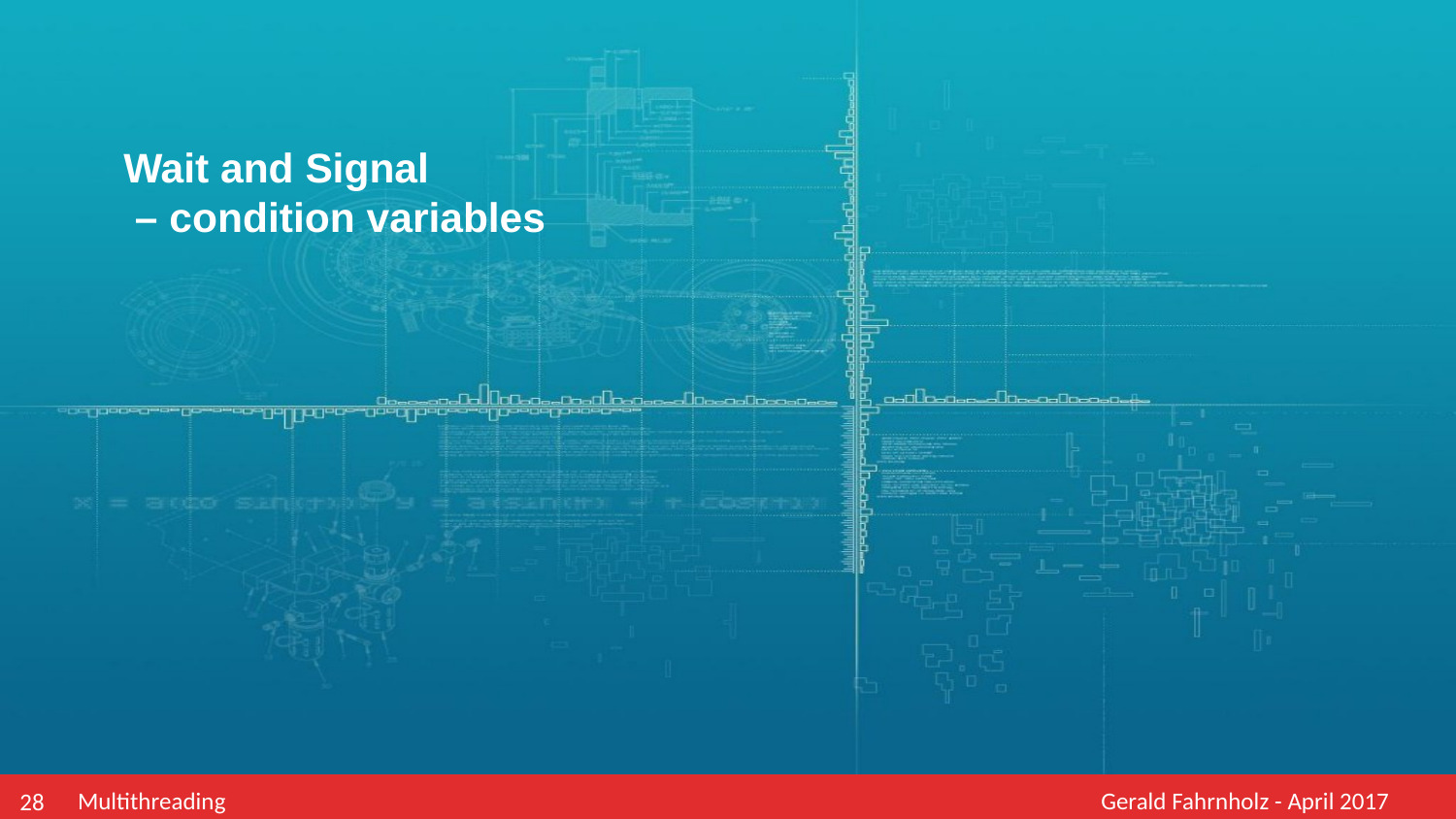

Wait and Signal
 – condition variables
Multithreading
Gerald Fahrnholz - April 2017